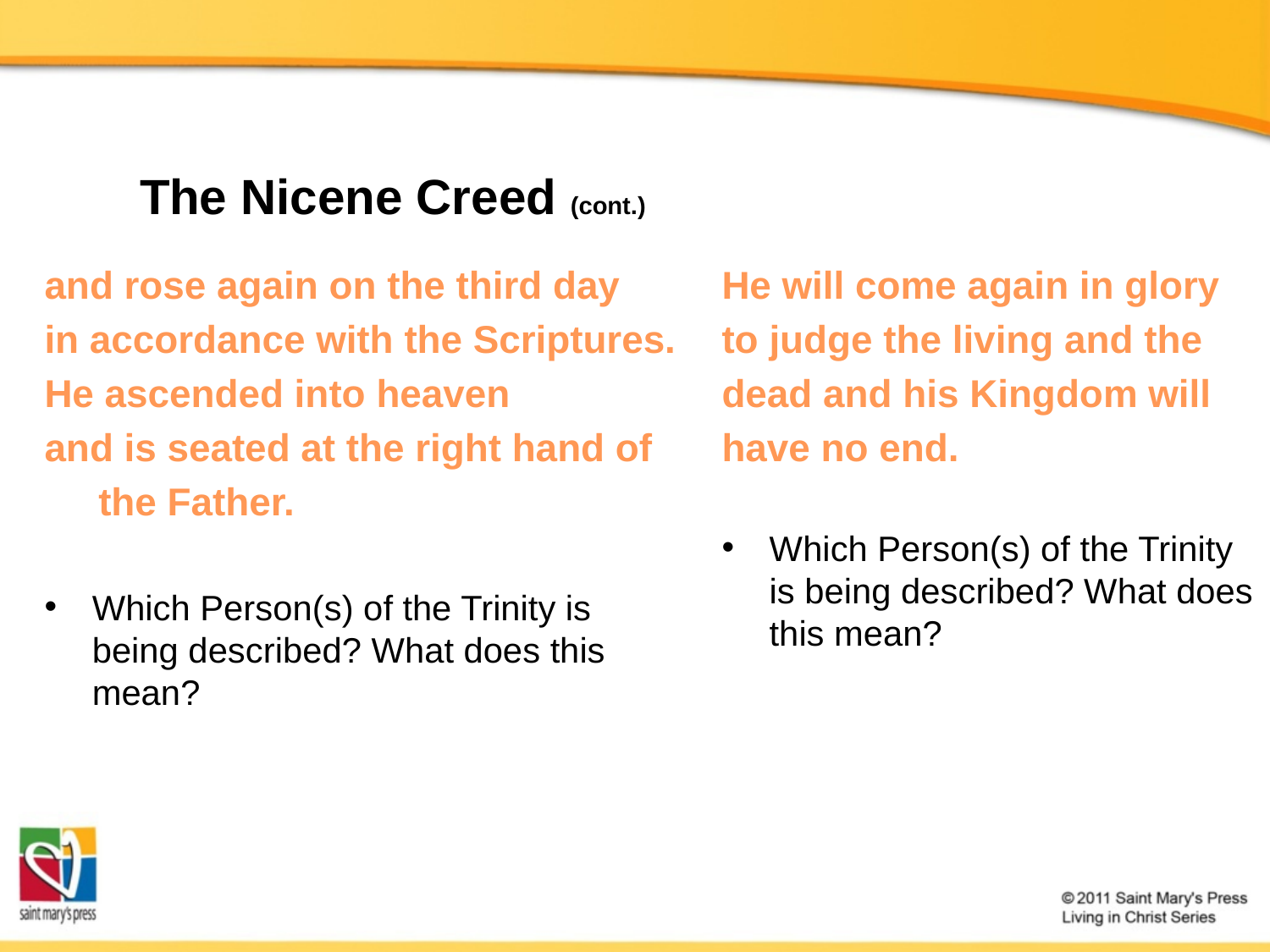

The Nicene Creed (cont.)

and rose again on the third day
in accordance with the Scriptures.
He ascended into heaven
and is seated at the right hand of
     the Father.

Which Person(s) of the Trinity is being described? What does this mean?

He will come again in glory
to judge the living and the
dead and his Kingdom will
have no end.

Which Person(s) of the Trinity is being described? What does this mean?